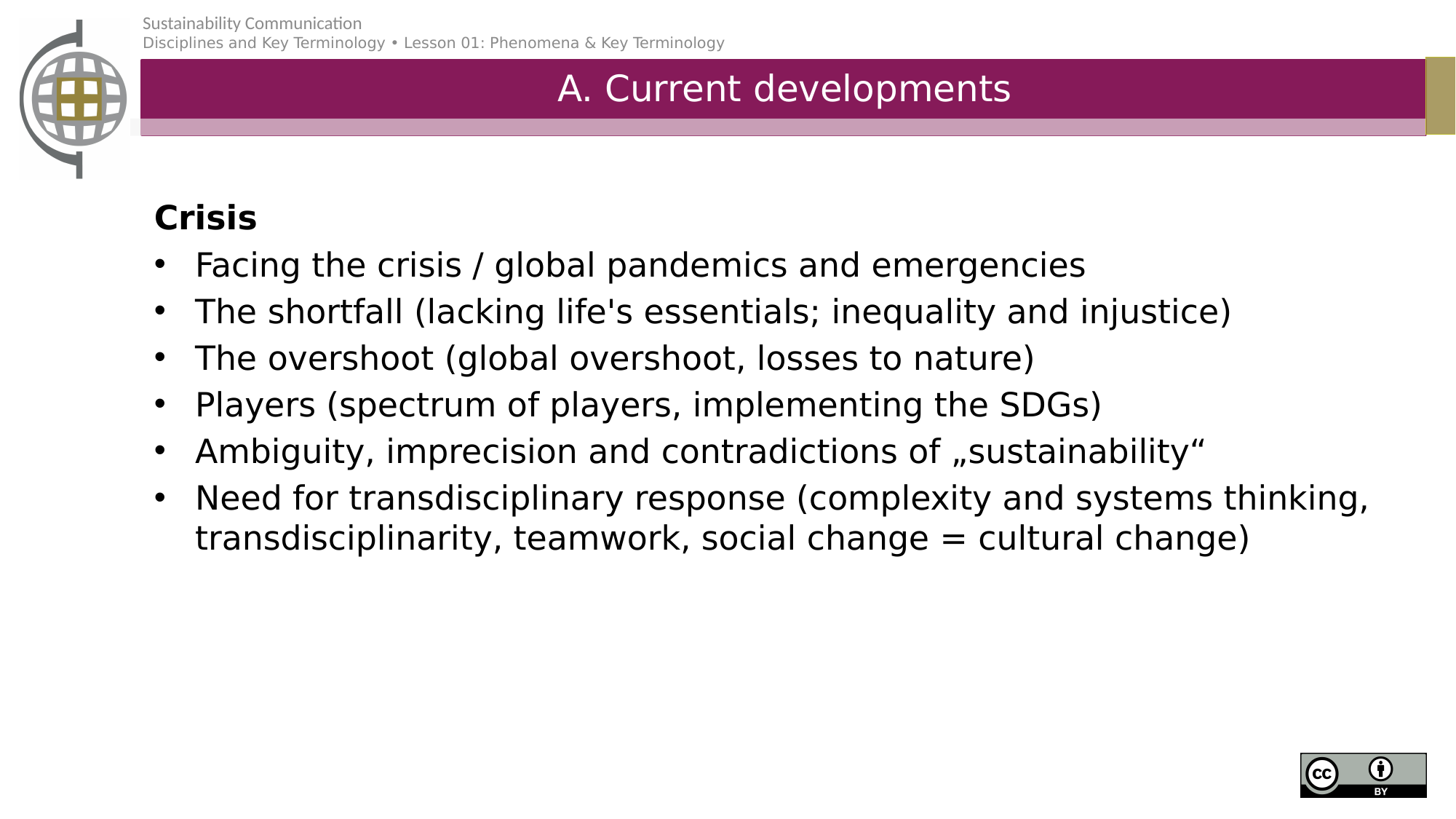

# A. Current developments
Crisis
Facing the crisis / global pandemics and emergencies
The shortfall (lacking life's essentials; inequality and injustice)
The overshoot (global overshoot, losses to nature)
Players (spectrum of players, implementing the SDGs)
Ambiguity, imprecision and contradictions of „sustainability“
Need for transdisciplinary response (complexity and systems thinking, transdisciplinarity, teamwork, social change = cultural change)